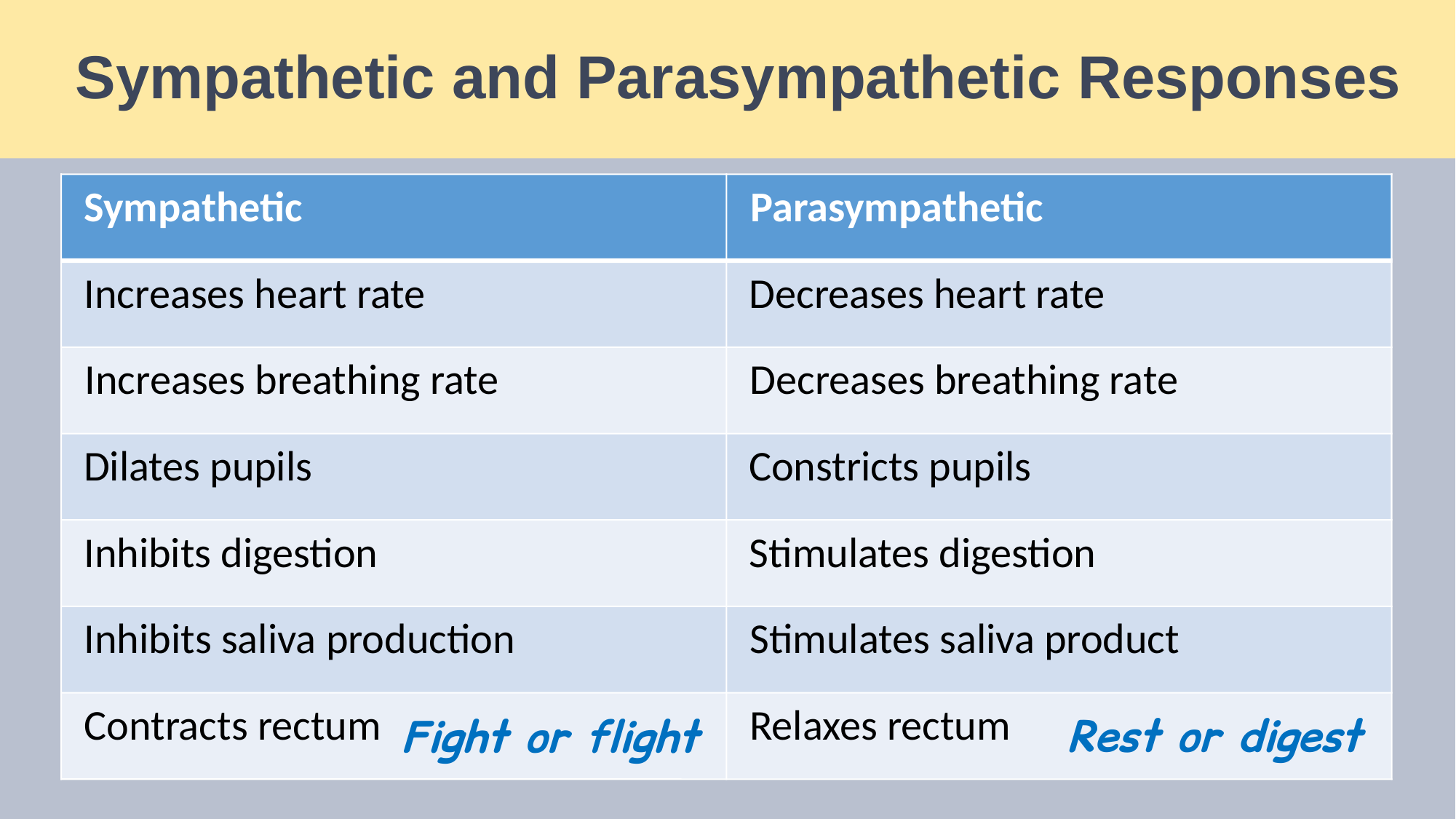

# Sympathetic and Parasympathetic Responses

Sympathetic
Parasympathetic

Increases heart rate
Decreases heart rate

Increases breathing rate
Decreases breathing rate

Dilates pupils
Constricts pupils

Inhibits digestion
Stimulates digestion

Inhibits saliva production
Stimulates saliva product

Contracts rectum
Relaxes rectum
Rest or digest
Fight or flight